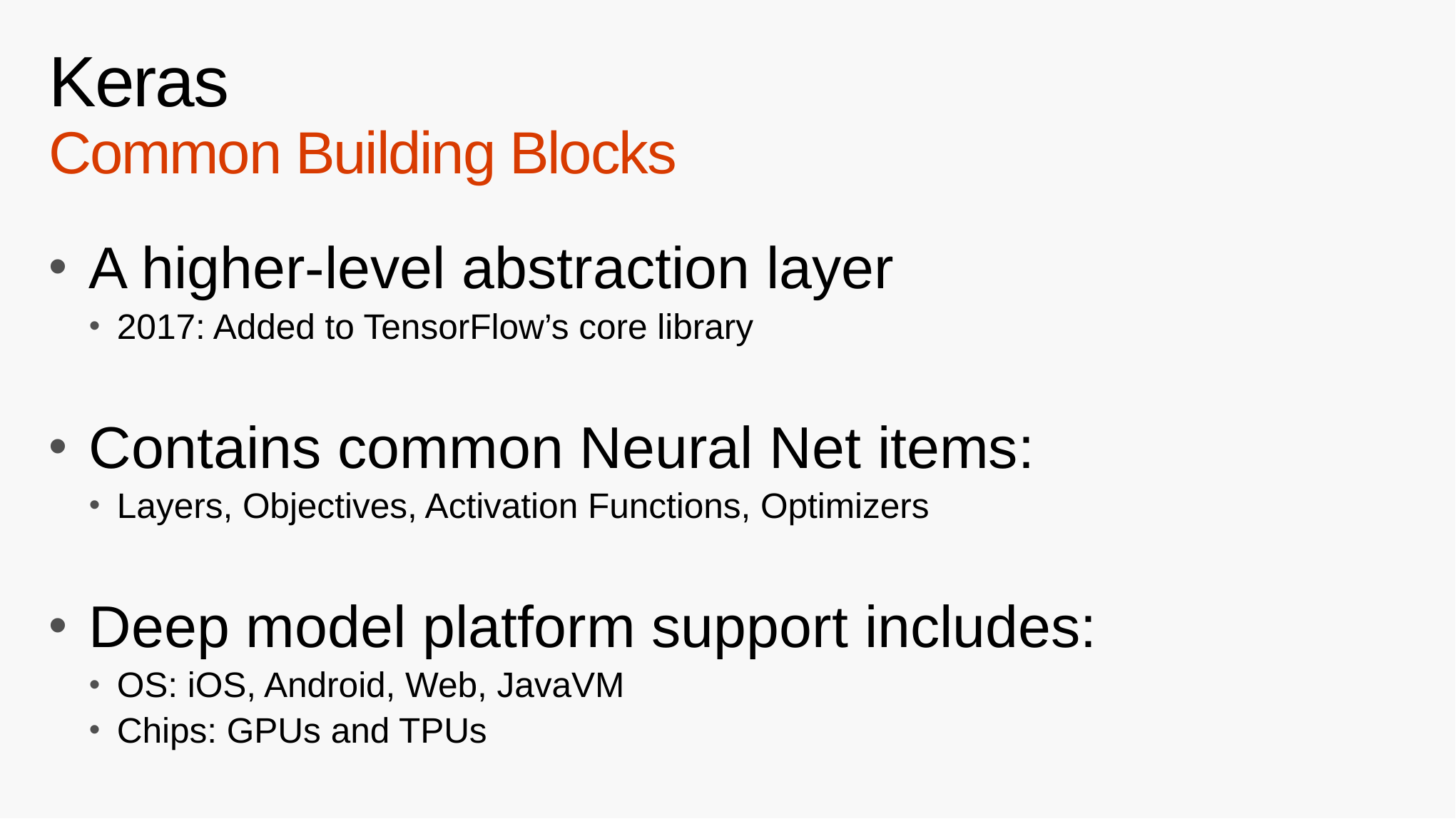

# Keras Common Building Blocks
A higher-level abstraction layer
2017: Added to TensorFlow’s core library

Contains common Neural Net items:
Layers, Objectives, Activation Functions, Optimizers

Deep model platform support includes:
OS: iOS, Android, Web, JavaVM
Chips: GPUs and TPUs